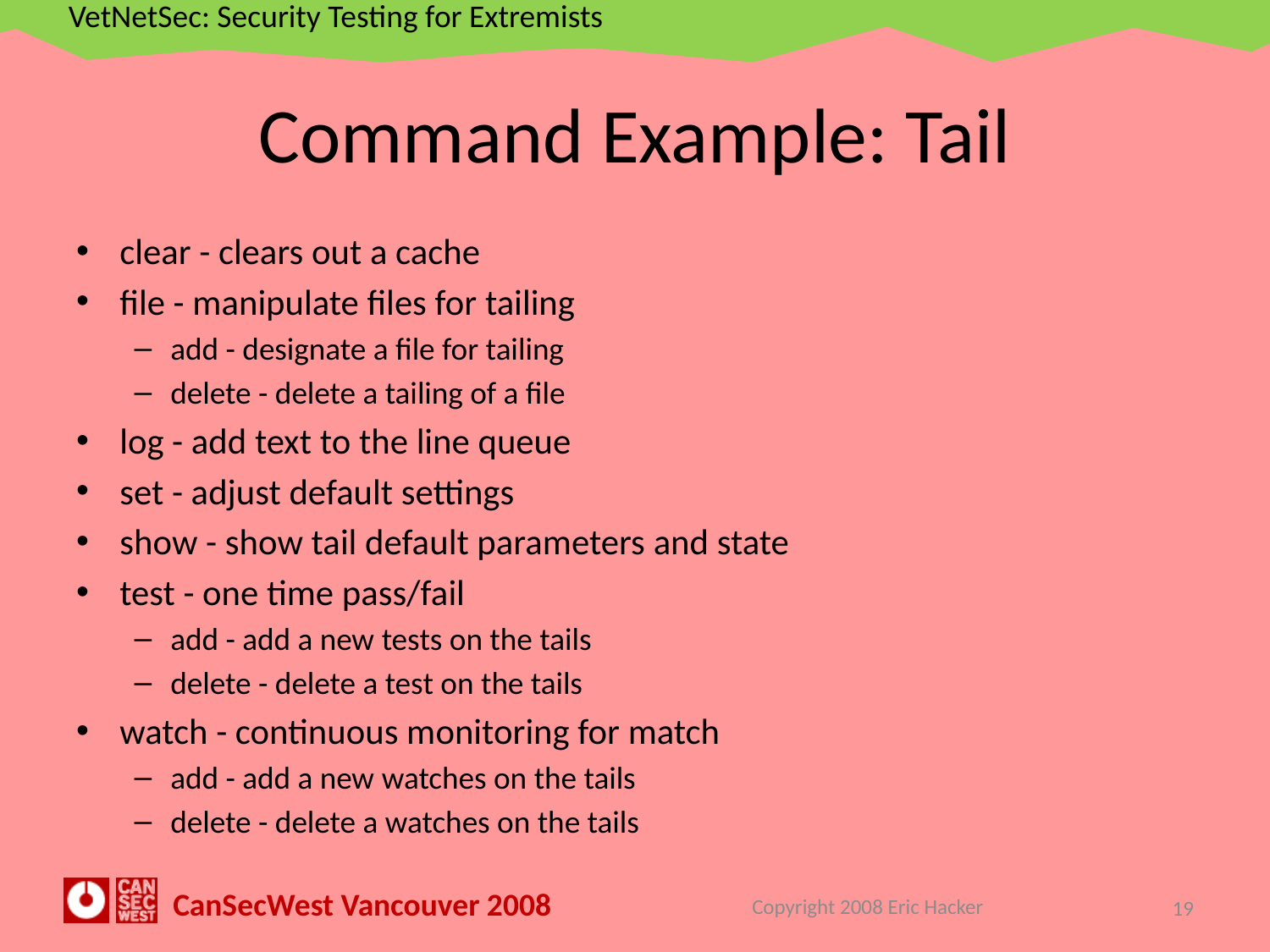

# Command Example: Tail
clear - clears out a cache
file - manipulate files for tailing
add - designate a file for tailing
delete - delete a tailing of a file
log - add text to the line queue
set - adjust default settings
show - show tail default parameters and state
test - one time pass/fail
add - add a new tests on the tails
delete - delete a test on the tails
watch - continuous monitoring for match
add - add a new watches on the tails
delete - delete a watches on the tails

Copyright 2008 Eric Hacker
19